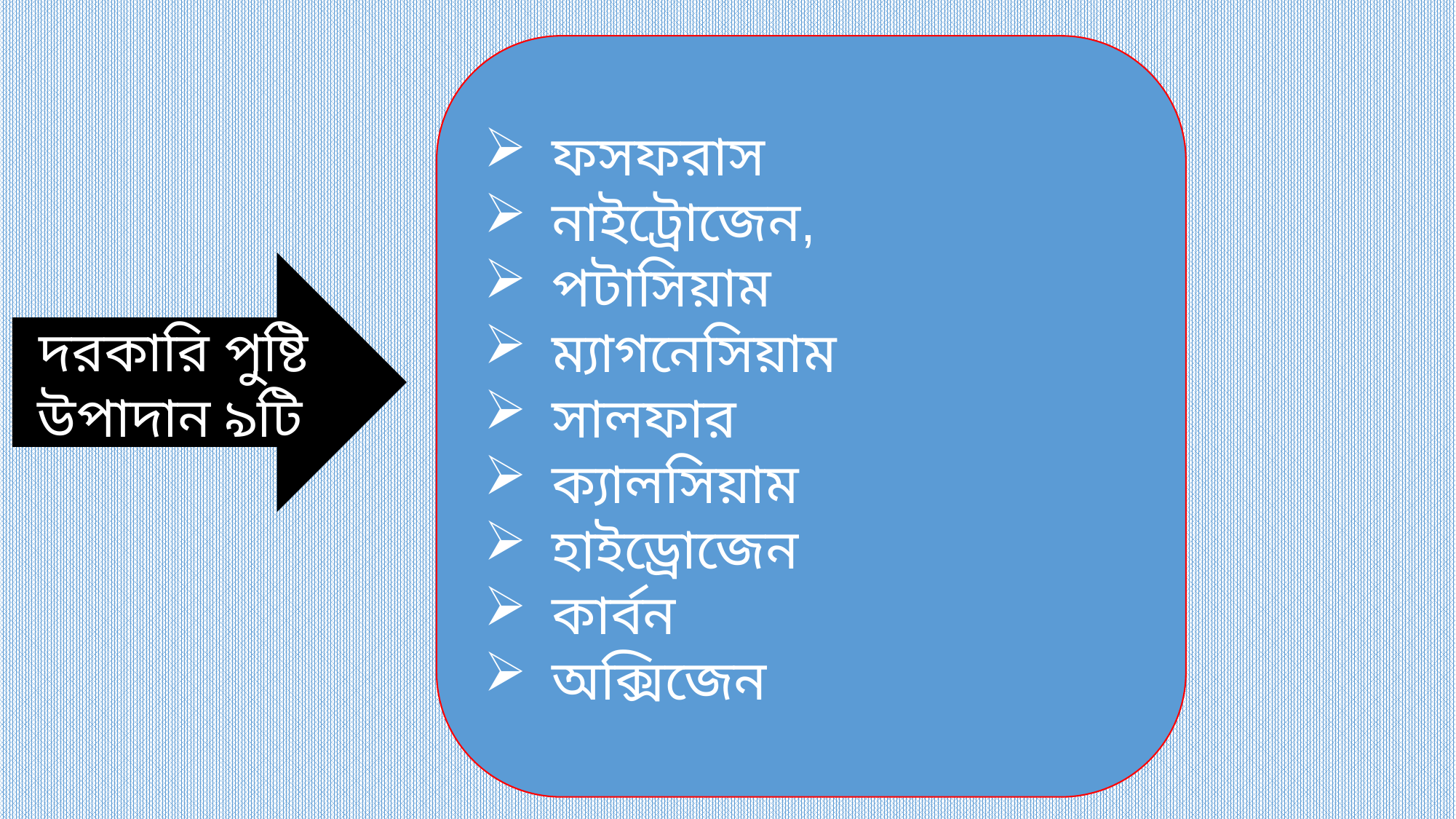

ফসফরাস
নাইট্রোজেন,
পটাসিয়াম
ম্যাগনেসিয়াম
সালফার
ক্যালসিয়াম
হাইড্রোজেন
কার্বন
অক্সিজেন

 দরকারি পুষ্টি  উপাদান ৯টি